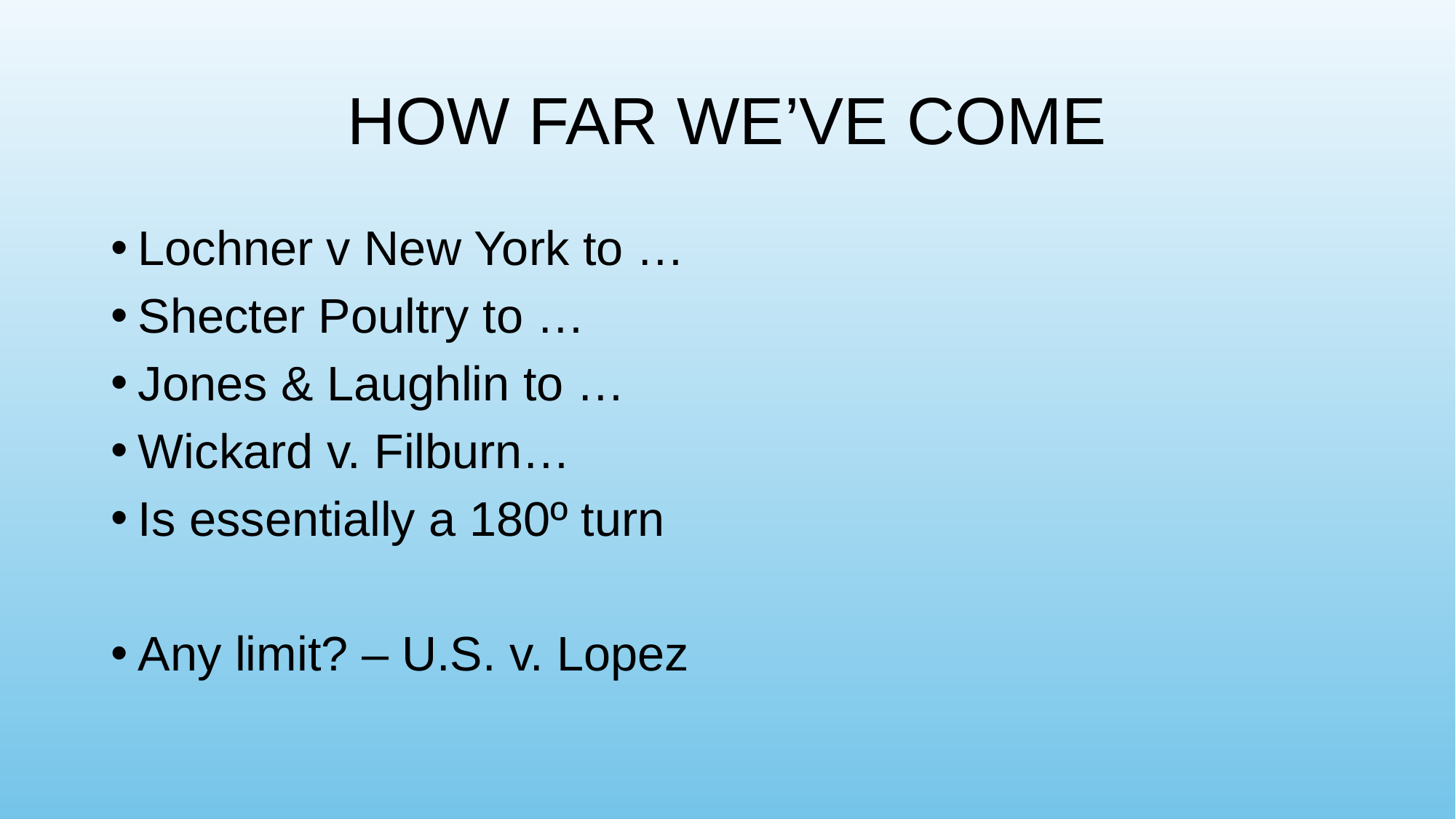

# HOW FAR WE’VE COME
Lochner v New York to …
Shecter Poultry to …
Jones & Laughlin to …
Wickard v. Filburn…
Is essentially a 180º turn

Any limit? – U.S. v. Lopez